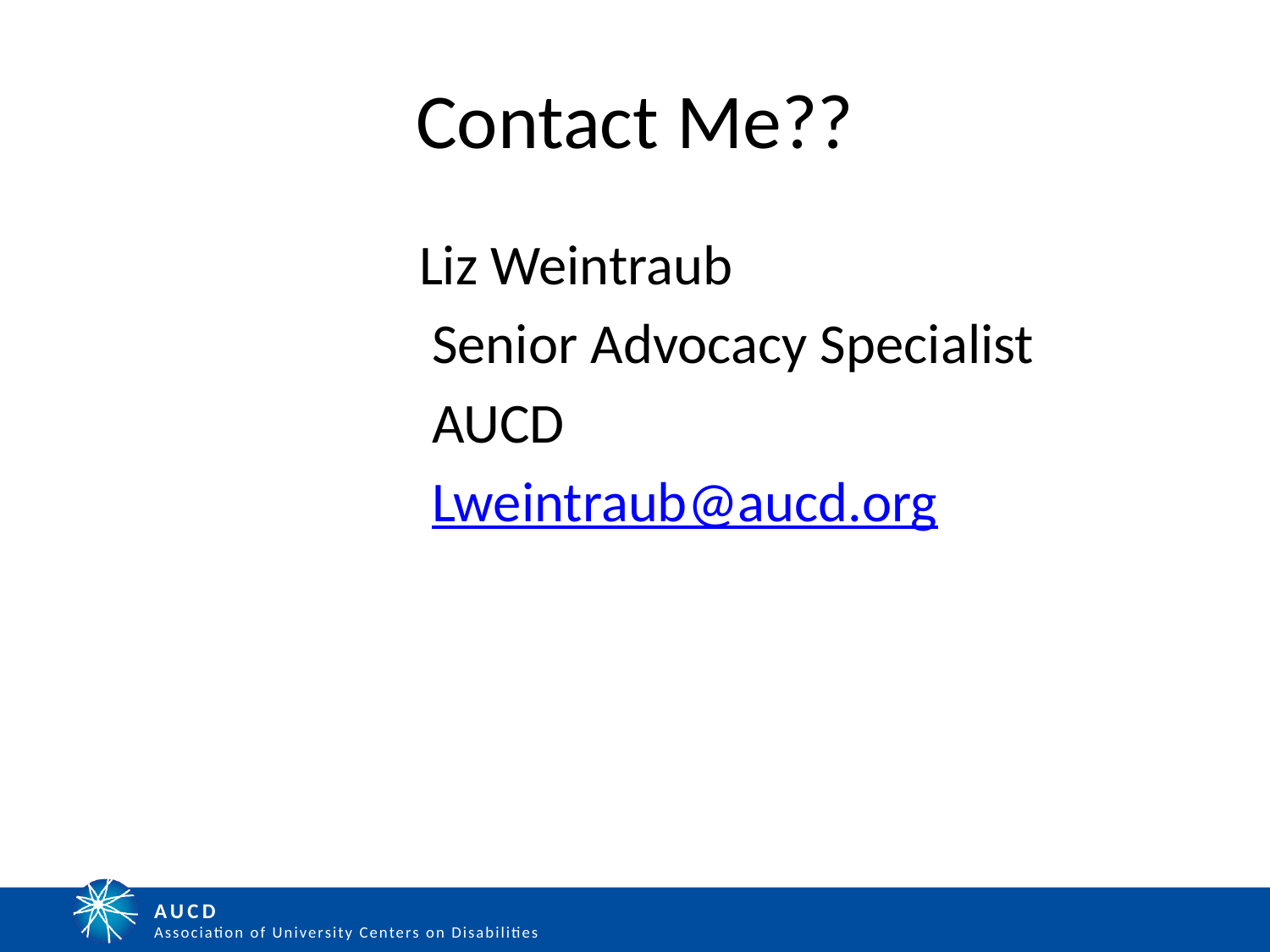

# Contact Me??
                           Liz Weintraub
                            Senior Advocacy Specialist
                            AUCD
                            Lweintraub@aucd.org